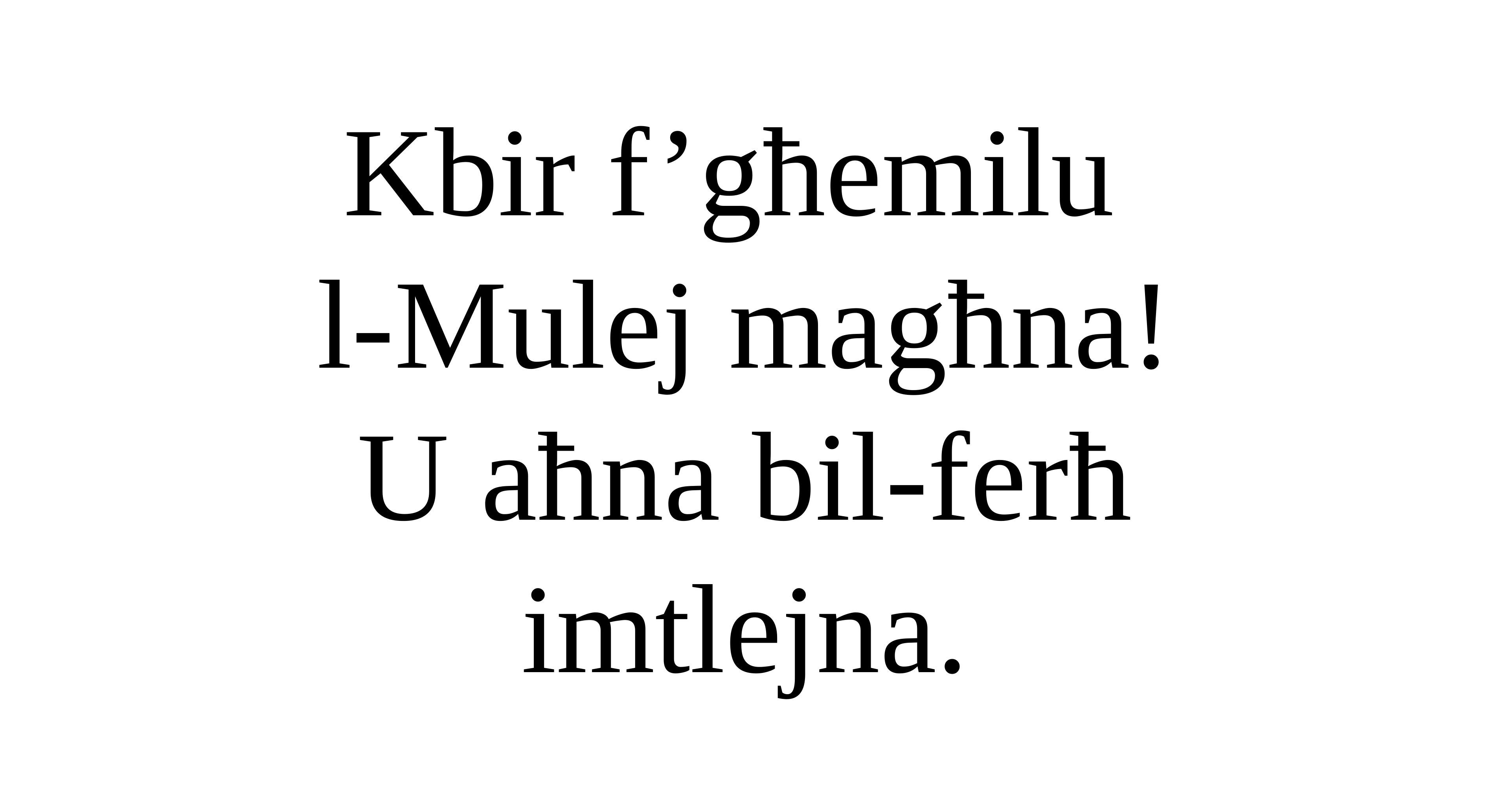

Kbir f’għemilu
l-Mulej magħna!
U aħna bil-ferħ imtlejna.